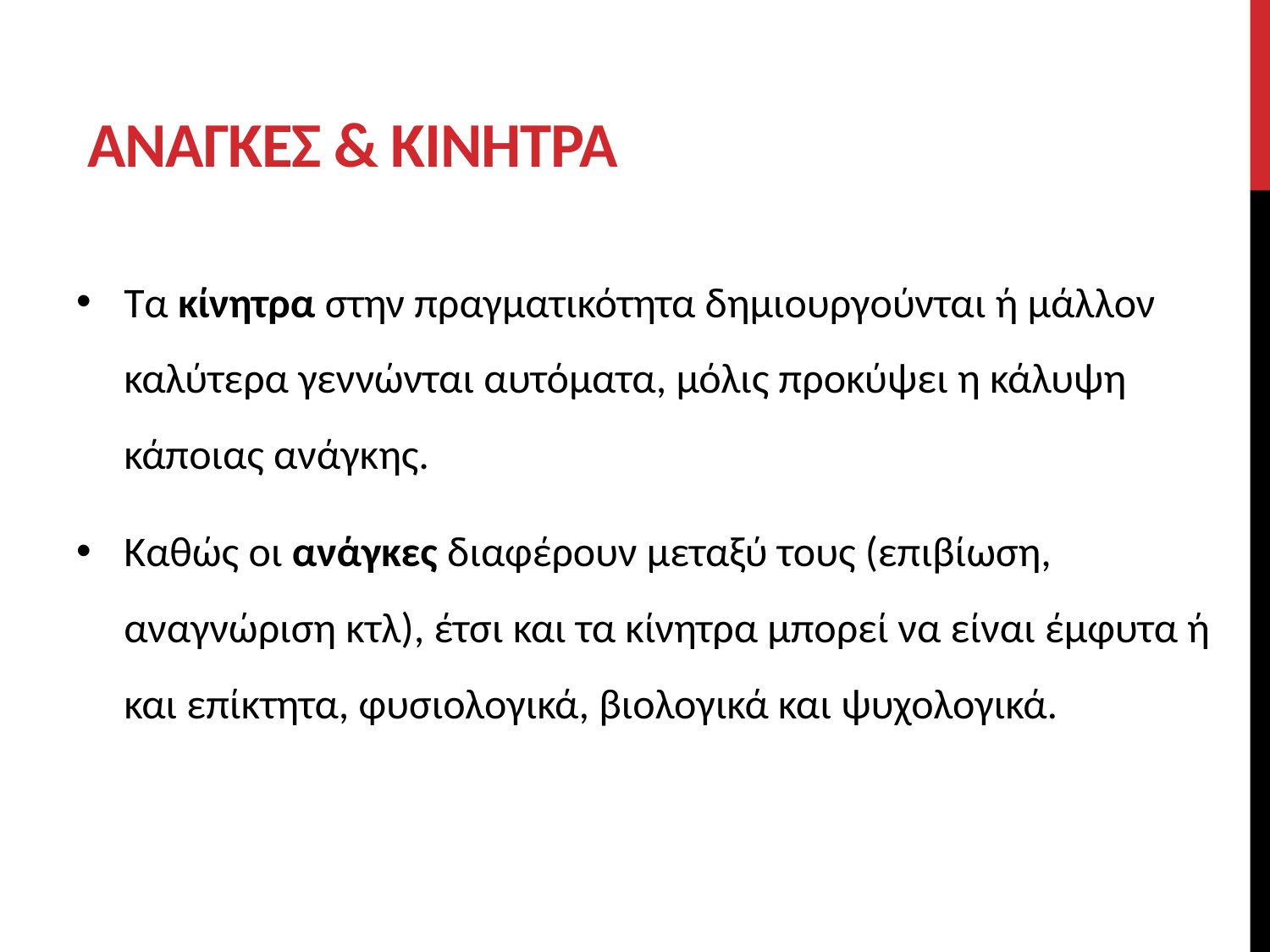

# ΑΝΑΓΚΕΣ & ΚΙΝΗΤΡΑ
Τα κίνητρα στην πραγματικότητα δημιουργούνται ή μάλλον καλύτερα γεννώνται αυτόματα, μόλις προκύψει η κάλυψη κάποιας ανάγκης.
Καθώς οι ανάγκες διαφέρουν μεταξύ τους (επιβίωση, αναγνώριση κτλ), έτσι και τα κίνητρα μπορεί να είναι έμφυτα ή και επίκτητα, φυσιολογικά, βιολογικά και ψυχολογικά.